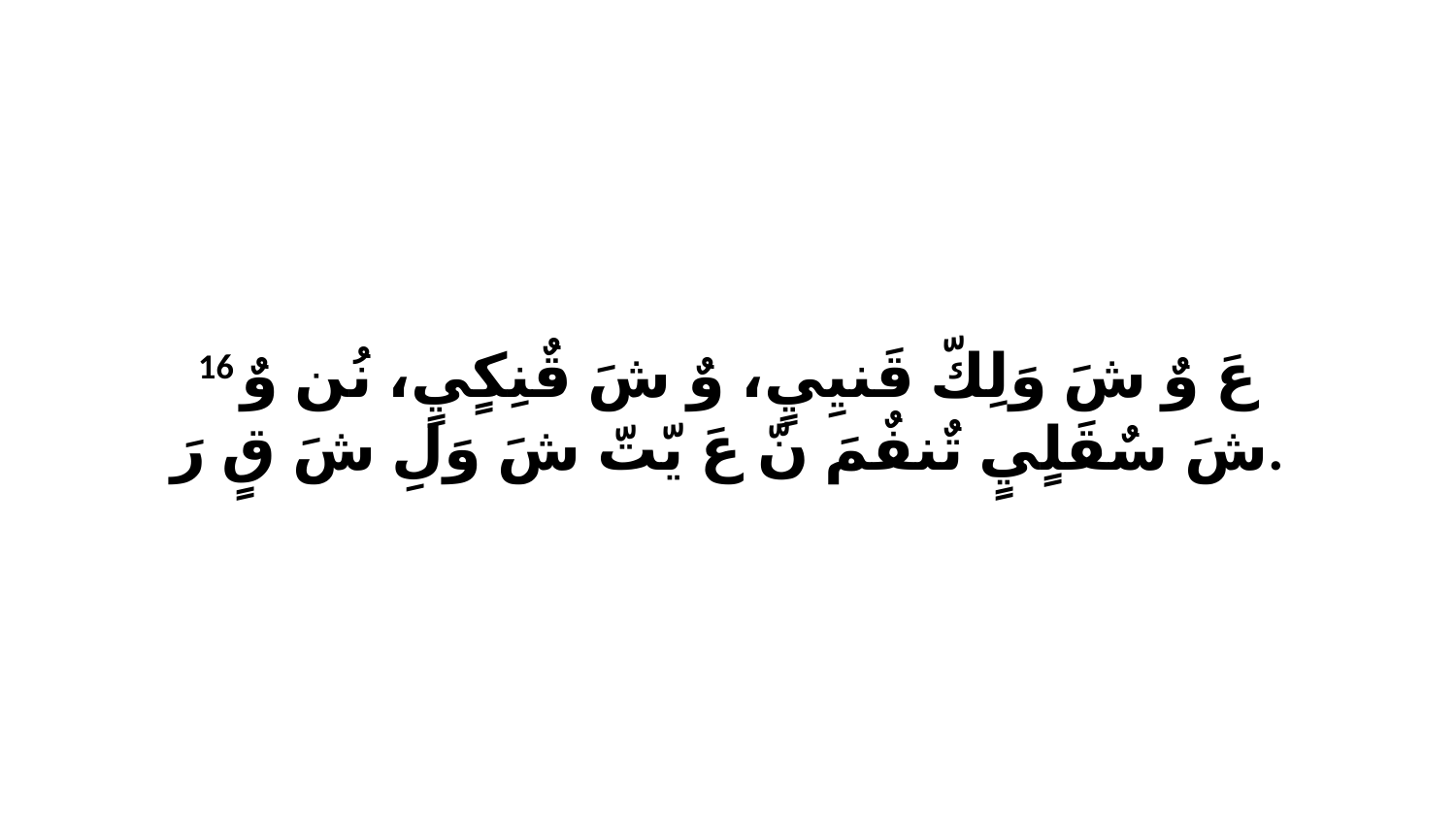

16 عَ وٌ شَ وَلِكّ قَنيِيٍ، وٌ شَ قٌنِكٍيٍ، نُن وٌ شَ سٌقَلٍيٍ تٌنفٌمَ نّ عَ يّتّ شَ وَلِ شَ قٍ رَ.